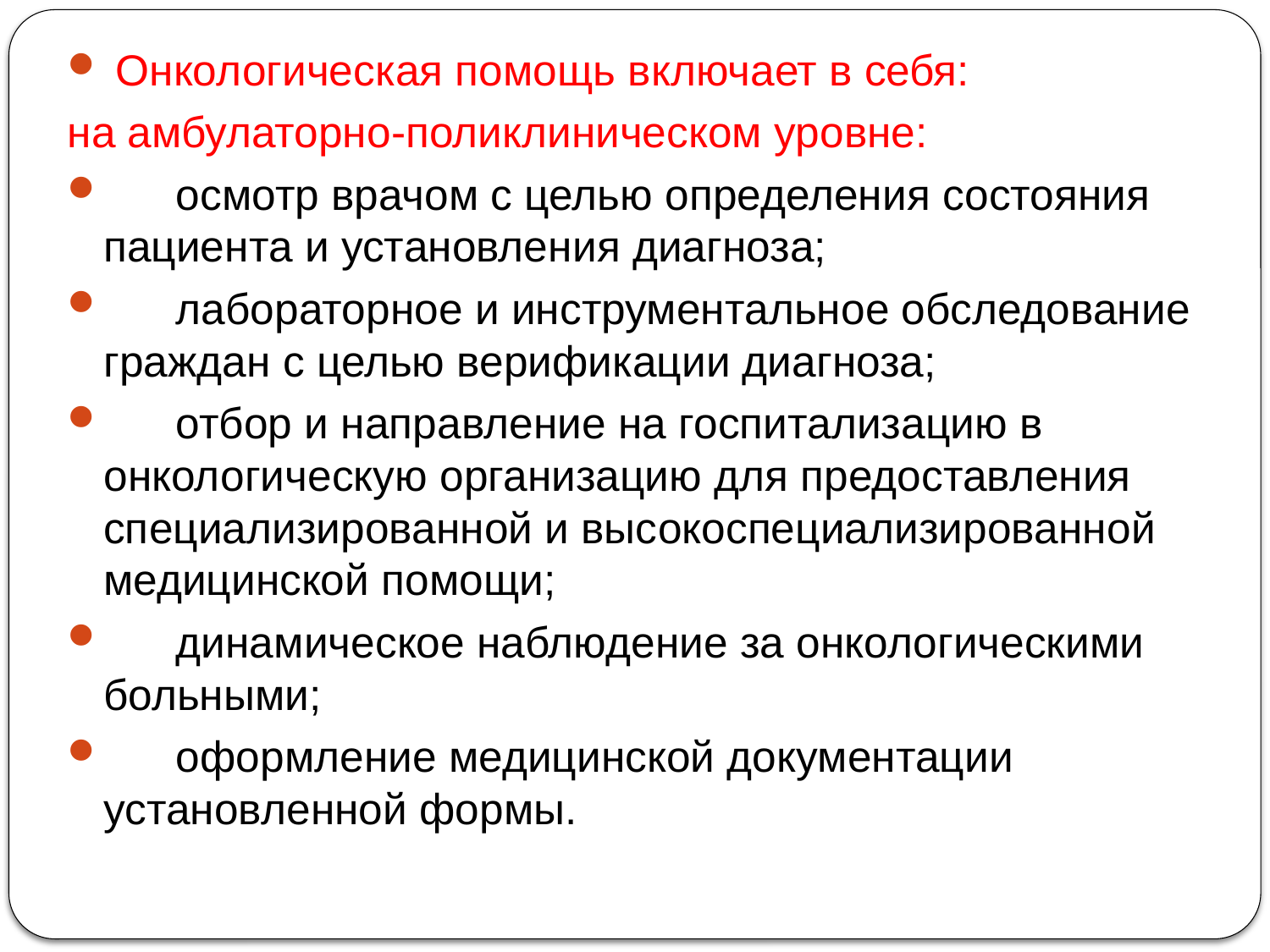

Онкологическая помощь включает в себя:
на амбулаторно-поликлиническом уровне:
      осмотр врачом с целью определения состояния пациента и установления диагноза;
      лабораторное и инструментальное обследование граждан с целью верификации диагноза;
      отбор и направление на госпитализацию в онкологическую организацию для предоставления специализированной и высокоспециализированной медицинской помощи;
      динамическое наблюдение за онкологическими больными;
      оформление медицинской документации установленной формы.